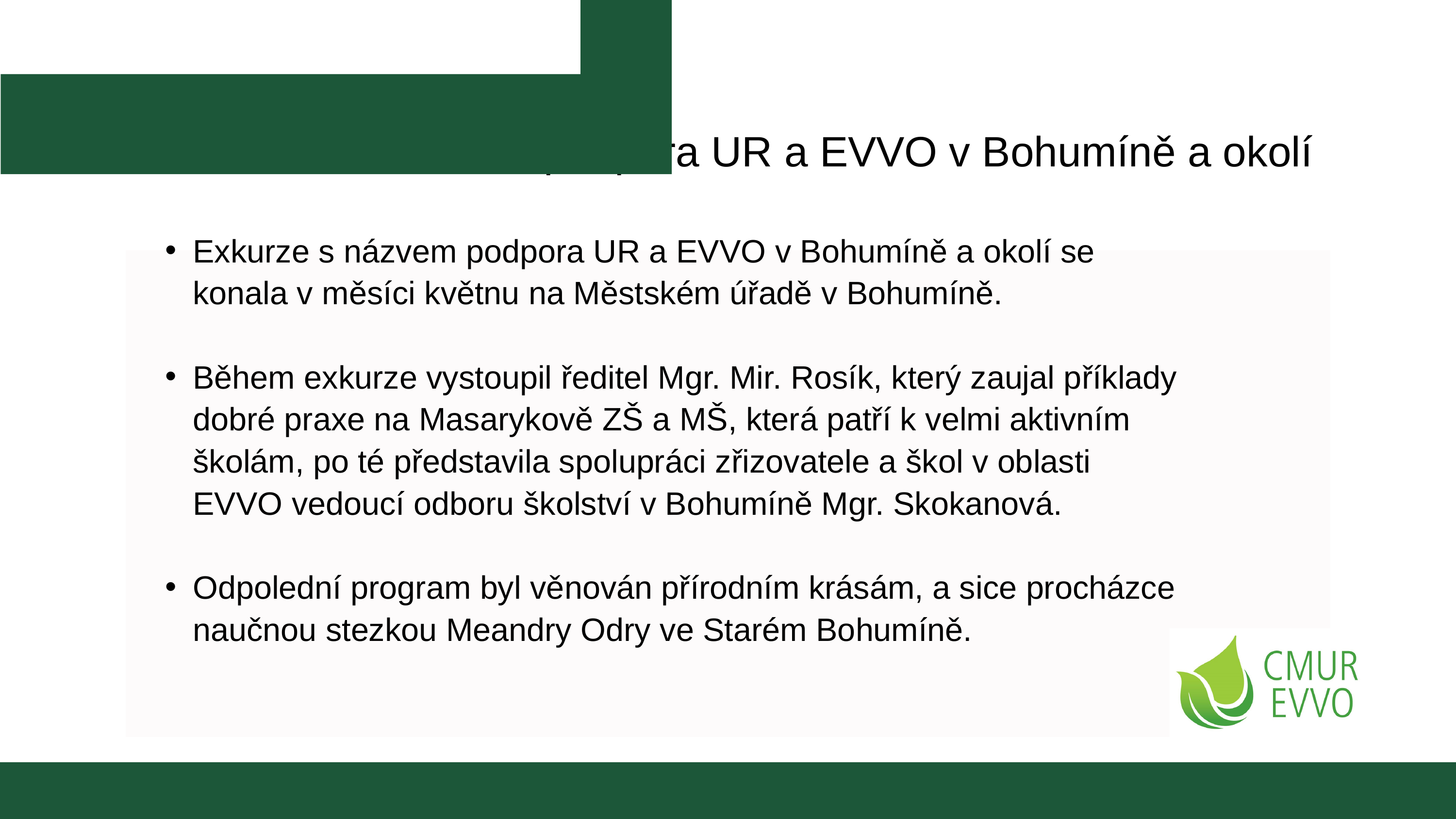

2. Exkurze s názvem podpora UR a EVVO v Bohumíně a okolí
Exkurze s názvem podpora UR a EVVO v Bohumíně a okolí se konala v měsíci květnu na Městském úřadě v Bohumíně.

Během exkurze vystoupil ředitel Mgr. Mir. Rosík, který zaujal příklady dobré praxe na Masarykově ZŠ a MŠ, která patří k velmi aktivním školám, po té představila spolupráci zřizovatele a škol v oblasti EVVO vedoucí odboru školství v Bohumíně Mgr. Skokanová.

Odpolední program byl věnován přírodním krásám, a sice procházce naučnou stezkou Meandry Odry ve Starém Bohumíně.